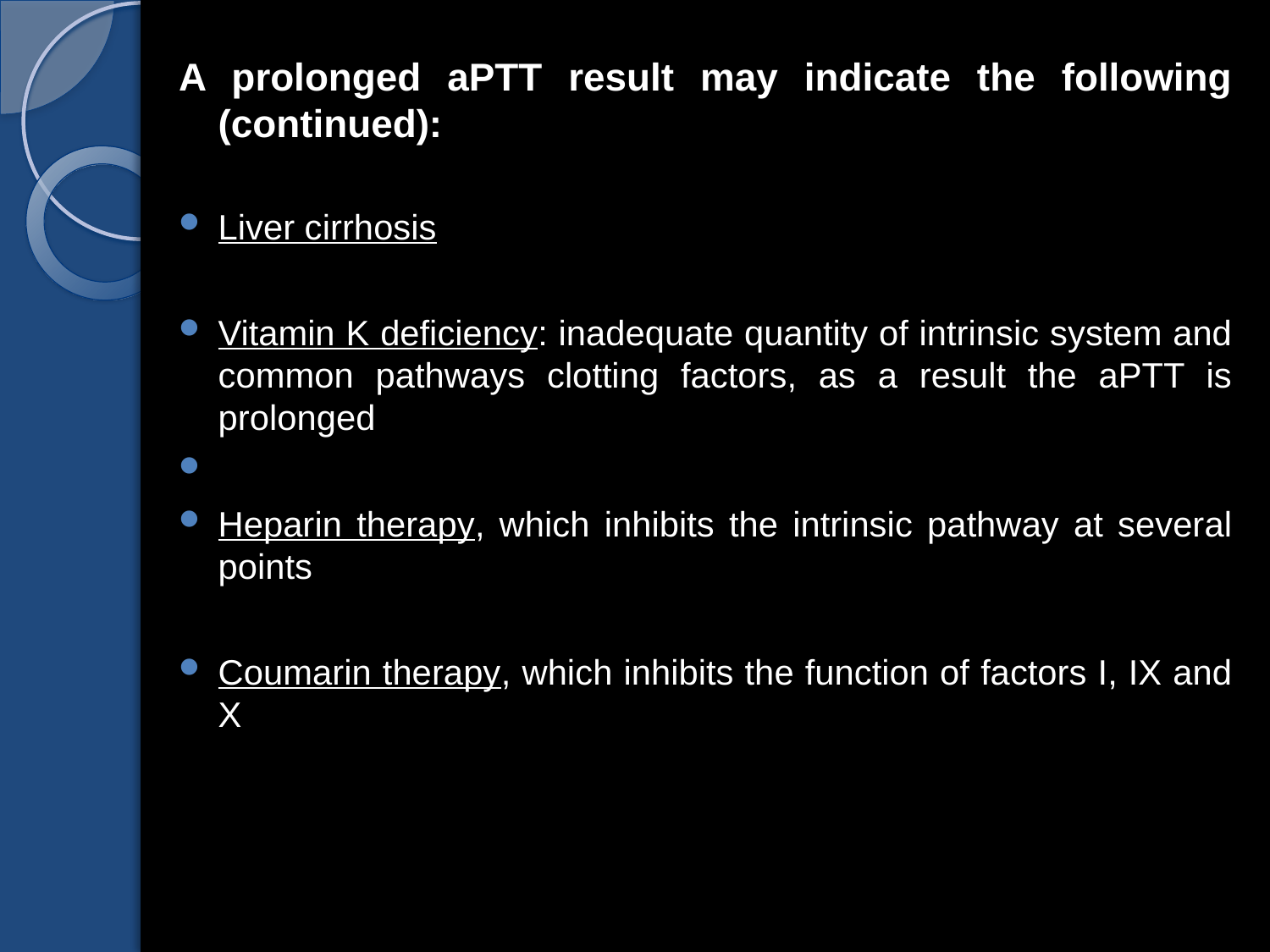

A prolonged aPTT result may indicate the following (continued):

Liver cirrhosis

Vitamin K deficiency: inadequate quantity of intrinsic system and common pathways clotting factors, as a result the aPTT is prolonged

Heparin therapy, which inhibits the intrinsic pathway at several points

Coumarin therapy, which inhibits the function of factors I, IX and X